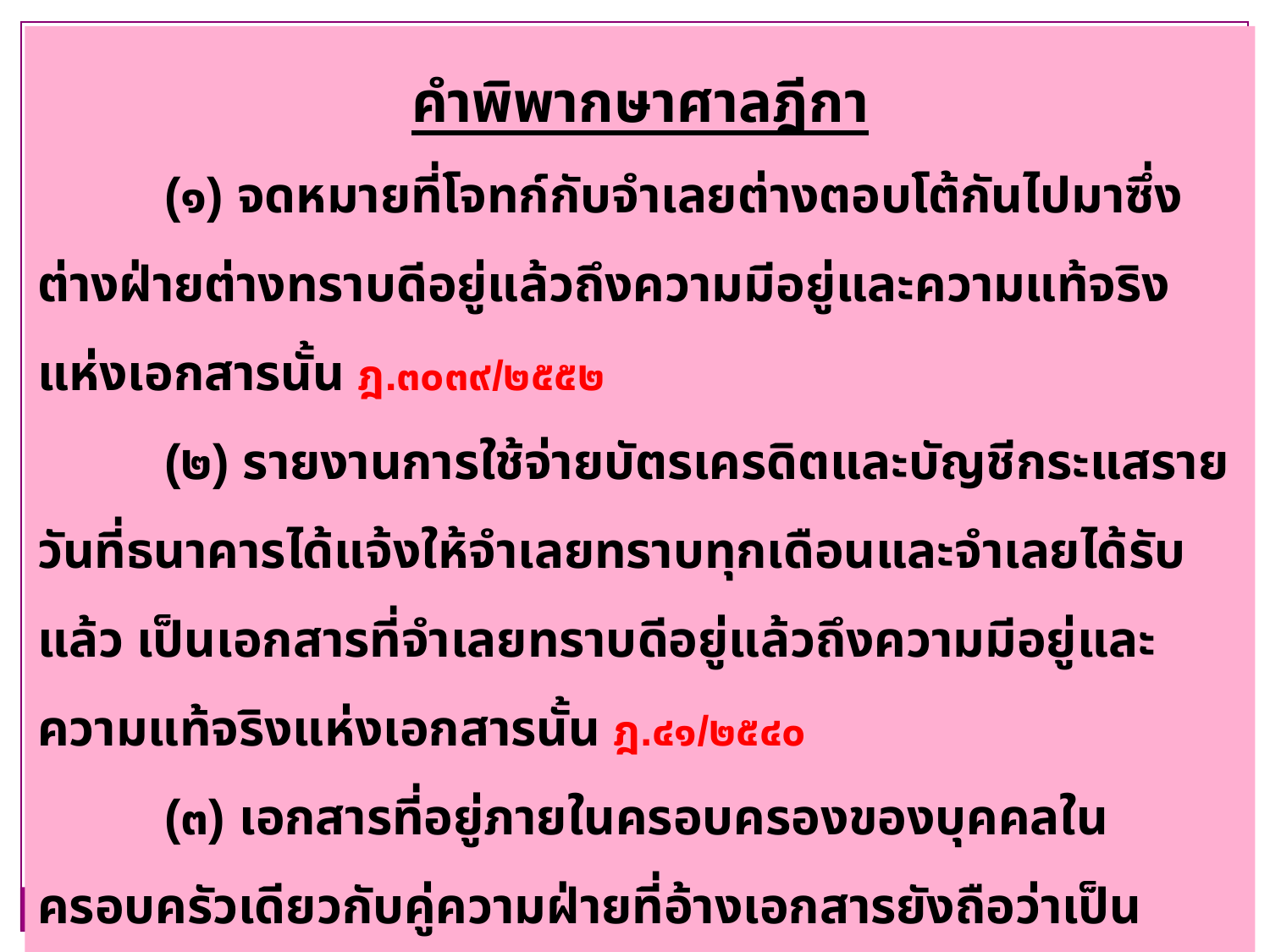

คำพิพากษาศาลฎีกา
	(๑) จดหมายที่โจทก์กับจำเลยต่างตอบโต้กันไปมาซึ่งต่างฝ่ายต่างทราบดีอยู่แล้วถึงความมีอยู่และความแท้จริงแห่งเอกสารนั้น ฎ.๓๐๓๙/๒๕๕๒
	(๒) รายงานการใช้จ่ายบัตรเครดิตและบัญชีกระแสรายวันที่ธนาคารได้แจ้งให้จำเลยทราบทุกเดือนและจำเลยได้รับแล้ว เป็นเอกสารที่จำเลยทราบดีอยู่แล้วถึงความมีอยู่และความแท้จริงแห่งเอกสารนั้น ฎ.๔๑/๒๕๔๐
	(๓) เอกสารที่อยู่ภายในครอบครองของบุคคลในครอบครัวเดียวกับคู่ความฝ่ายที่อ้างเอกสารยังถือว่าเป็นเอกสารที่อยู่ในความครอบครองของบุคคลภายนอก ฎ.๖๓๗/๒๕๒๑